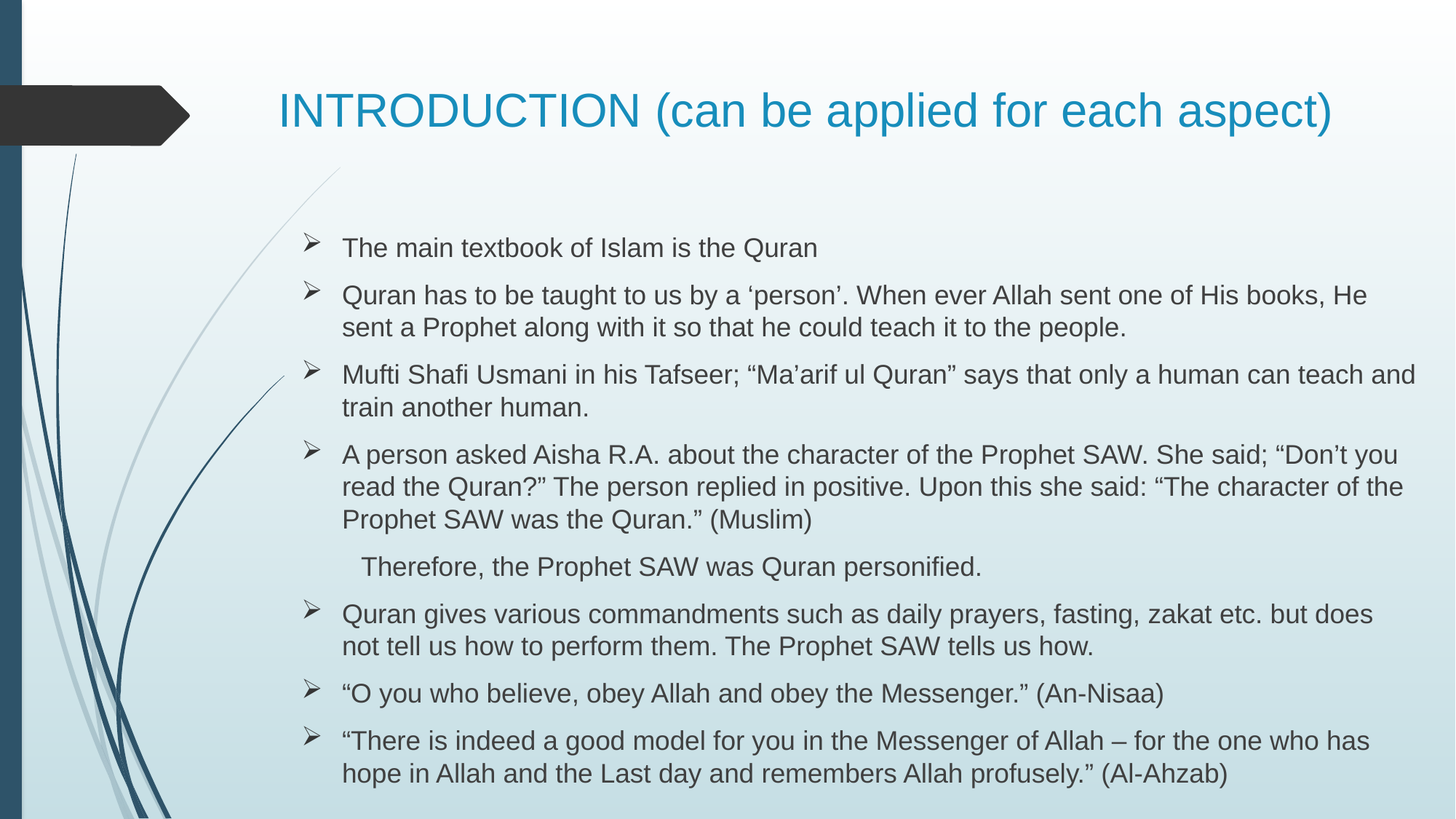

# INTRODUCTION (can be applied for each aspect)
The main textbook of Islam is the Quran
Quran has to be taught to us by a ‘person’. When ever Allah sent one of His books, He sent a Prophet along with it so that he could teach it to the people.
Mufti Shafi Usmani in his Tafseer; “Ma’arif ul Quran” says that only a human can teach and train another human.
A person asked Aisha R.A. about the character of the Prophet SAW. She said; “Don’t you read the Quran?” The person replied in positive. Upon this she said: “The character of the Prophet SAW was the Quran.” (Muslim)
        Therefore, the Prophet SAW was Quran personified.
Quran gives various commandments such as daily prayers, fasting, zakat etc. but does not tell us how to perform them. The Prophet SAW tells us how.
“O you who believe, obey Allah and obey the Messenger.” (An-Nisaa)
“There is indeed a good model for you in the Messenger of Allah – for the one who has hope in Allah and the Last day and remembers Allah profusely.” (Al-Ahzab)